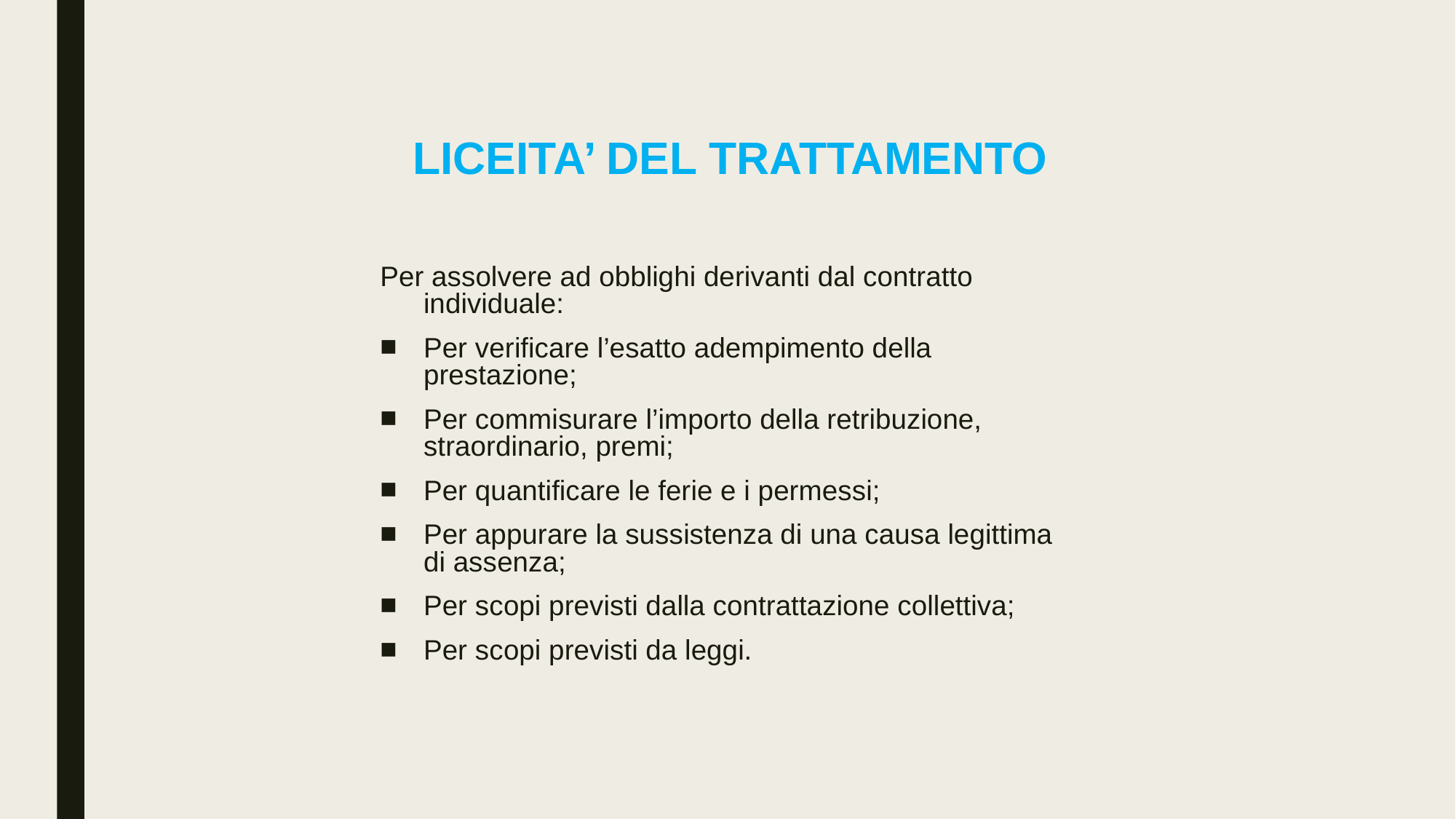

# LICEITA’ DEL TRATTAMENTO
Per assolvere ad obblighi derivanti dal contratto individuale:
Per verificare l’esatto adempimento della prestazione;
Per commisurare l’importo della retribuzione, straordinario, premi;
Per quantificare le ferie e i permessi;
Per appurare la sussistenza di una causa legittima di assenza;
Per scopi previsti dalla contrattazione collettiva;
Per scopi previsti da leggi.